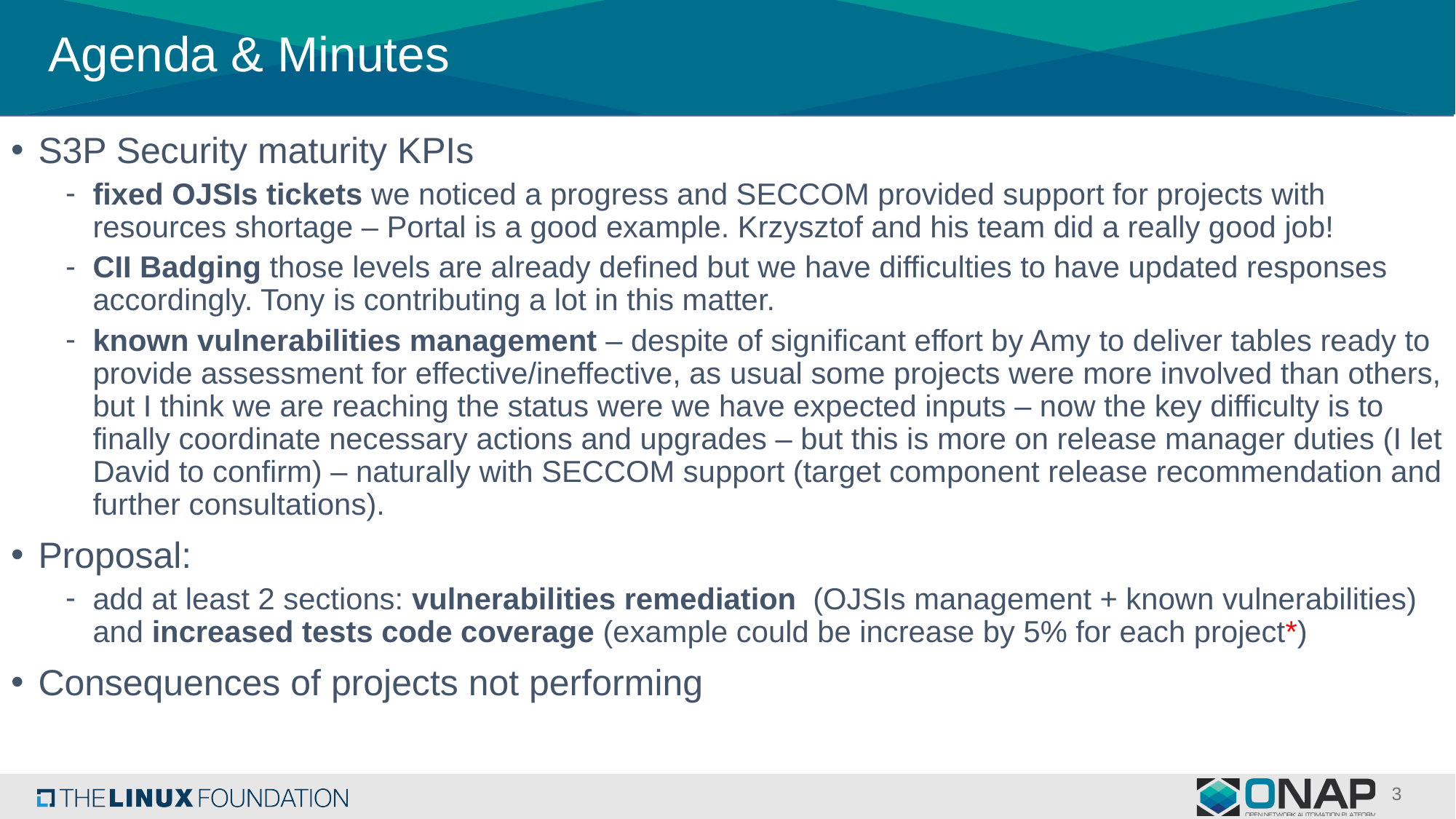

# Agenda & Minutes
S3P Security maturity KPIs
fixed OJSIs tickets we noticed a progress and SECCOM provided support for projects with resources shortage – Portal is a good example. Krzysztof and his team did a really good job!
CII Badging those levels are already defined but we have difficulties to have updated responses accordingly. Tony is contributing a lot in this matter.
known vulnerabilities management – despite of significant effort by Amy to deliver tables ready to provide assessment for effective/ineffective, as usual some projects were more involved than others, but I think we are reaching the status were we have expected inputs – now the key difficulty is to finally coordinate necessary actions and upgrades – but this is more on release manager duties (I let David to confirm) – naturally with SECCOM support (target component release recommendation and further consultations).
Proposal:
add at least 2 sections: vulnerabilities remediation  (OJSIs management + known vulnerabilities) and increased tests code coverage (example could be increase by 5% for each project*)
Consequences of projects not performing
3